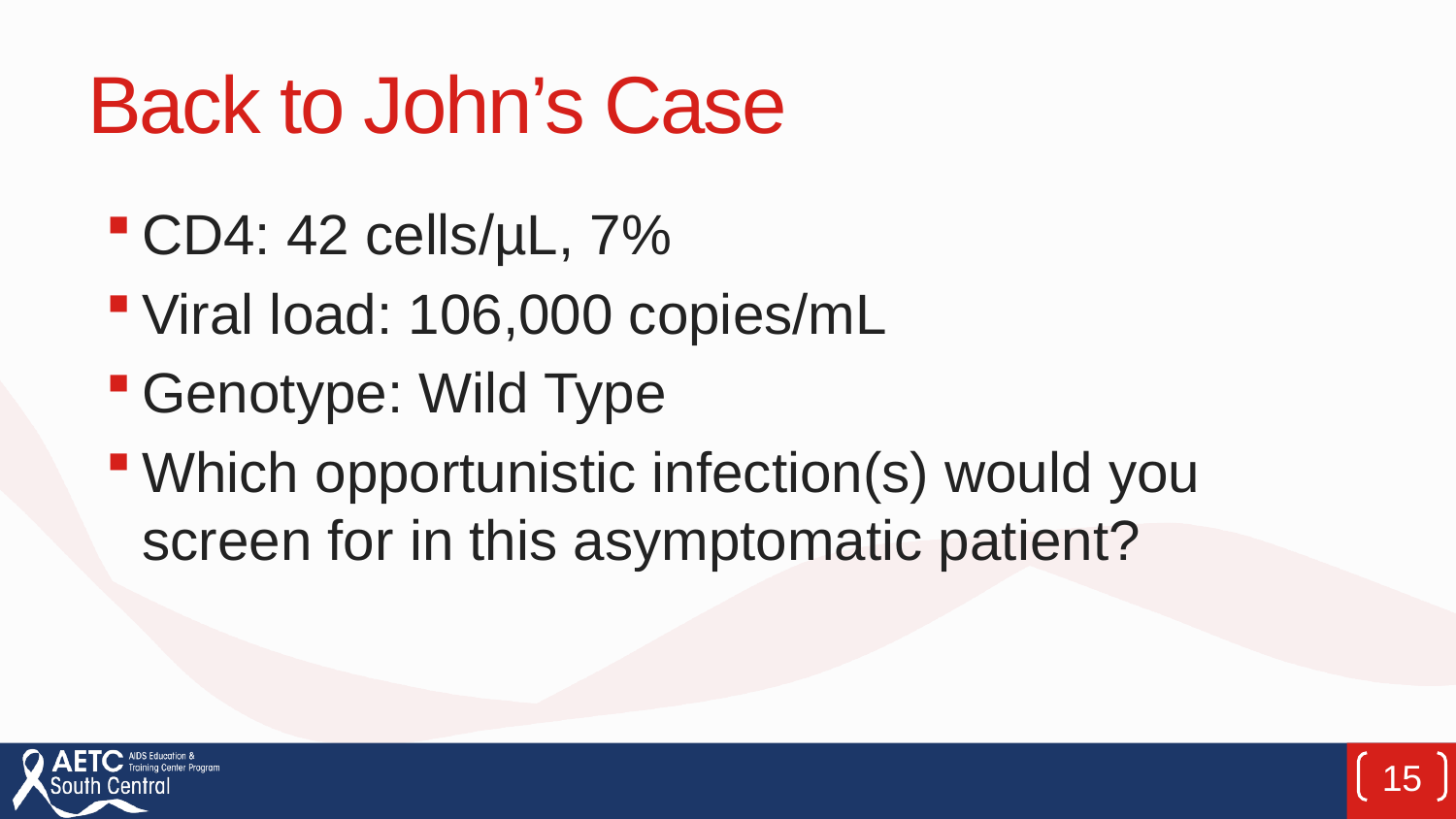

# Back to John’s Case
CD4: 42 cells/µL, 7%
Viral load: 106,000 copies/mL
Genotype: Wild Type
Which opportunistic infection(s) would you screen for in this asymptomatic patient?

15